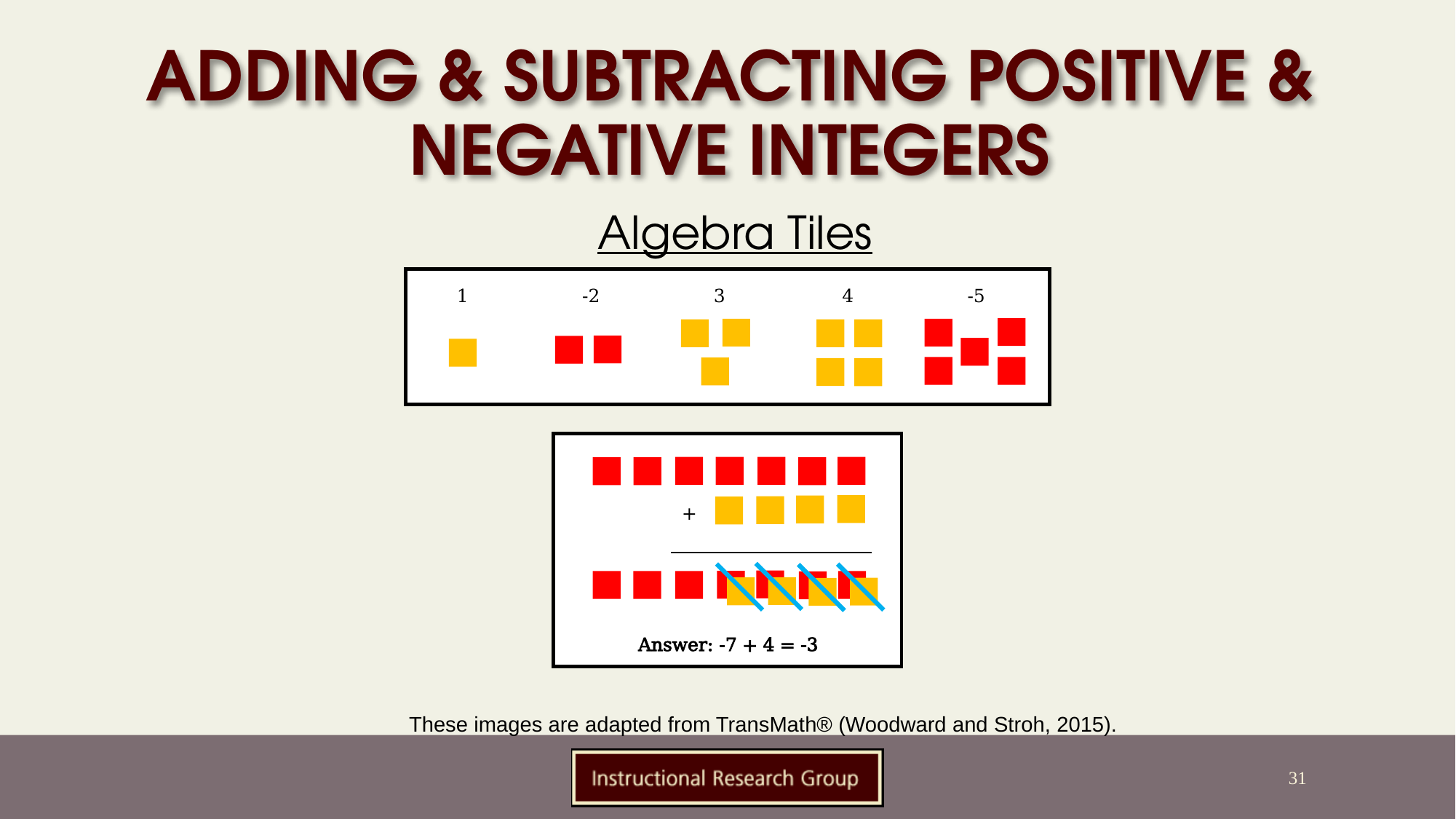

# Adding & Subtracting Positive & Negative Integers
Algebra Tiles

1
-2
3
4
-5

+

Answer: -7 + 4 = -3

These images are adapted from TransMath® (Woodward and Stroh, 2015).

31